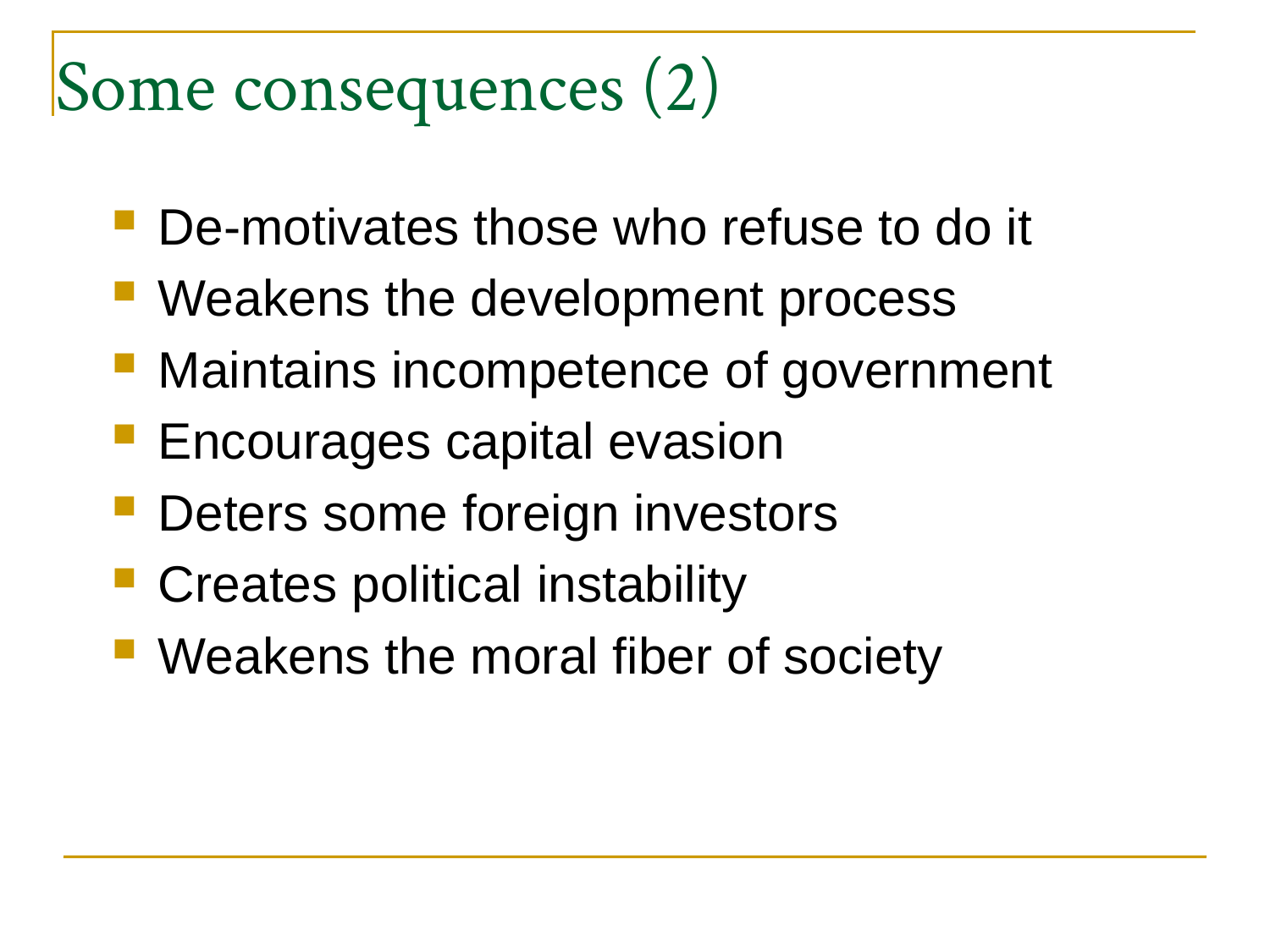

# Some consequences (2)
De-motivates those who refuse to do it
Weakens the development process
Maintains incompetence of government
Encourages capital evasion
Deters some foreign investors
Creates political instability
Weakens the moral fiber of society